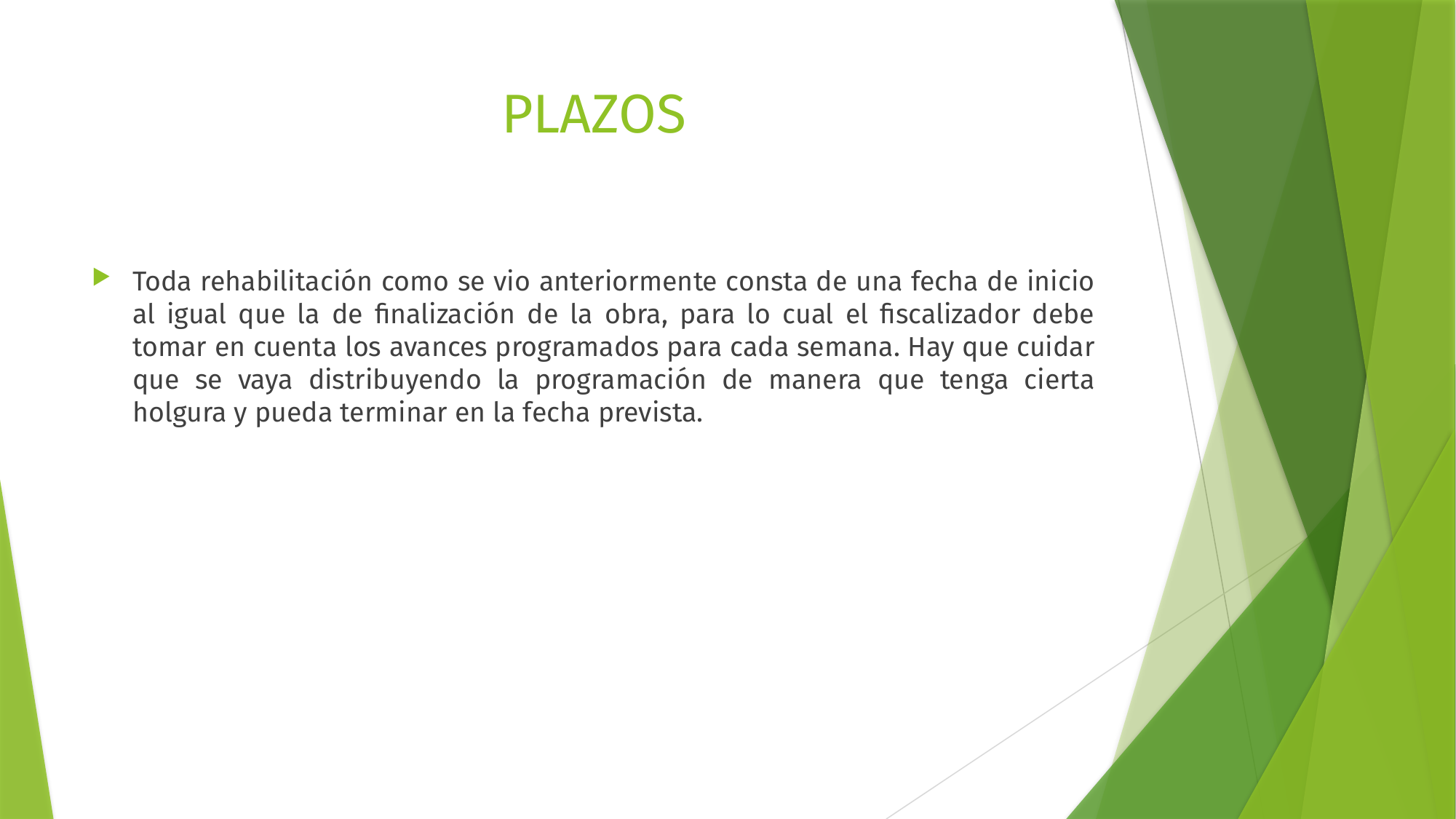

# PLAZOS
Toda rehabilitación como se vio anteriormente consta de una fecha de inicio al igual que la de finalización de la obra, para lo cual el fiscalizador debe tomar en cuenta los avances programados para cada semana. Hay que cuidar que se vaya distribuyendo la programación de manera que tenga cierta holgura y pueda terminar en la fecha prevista.